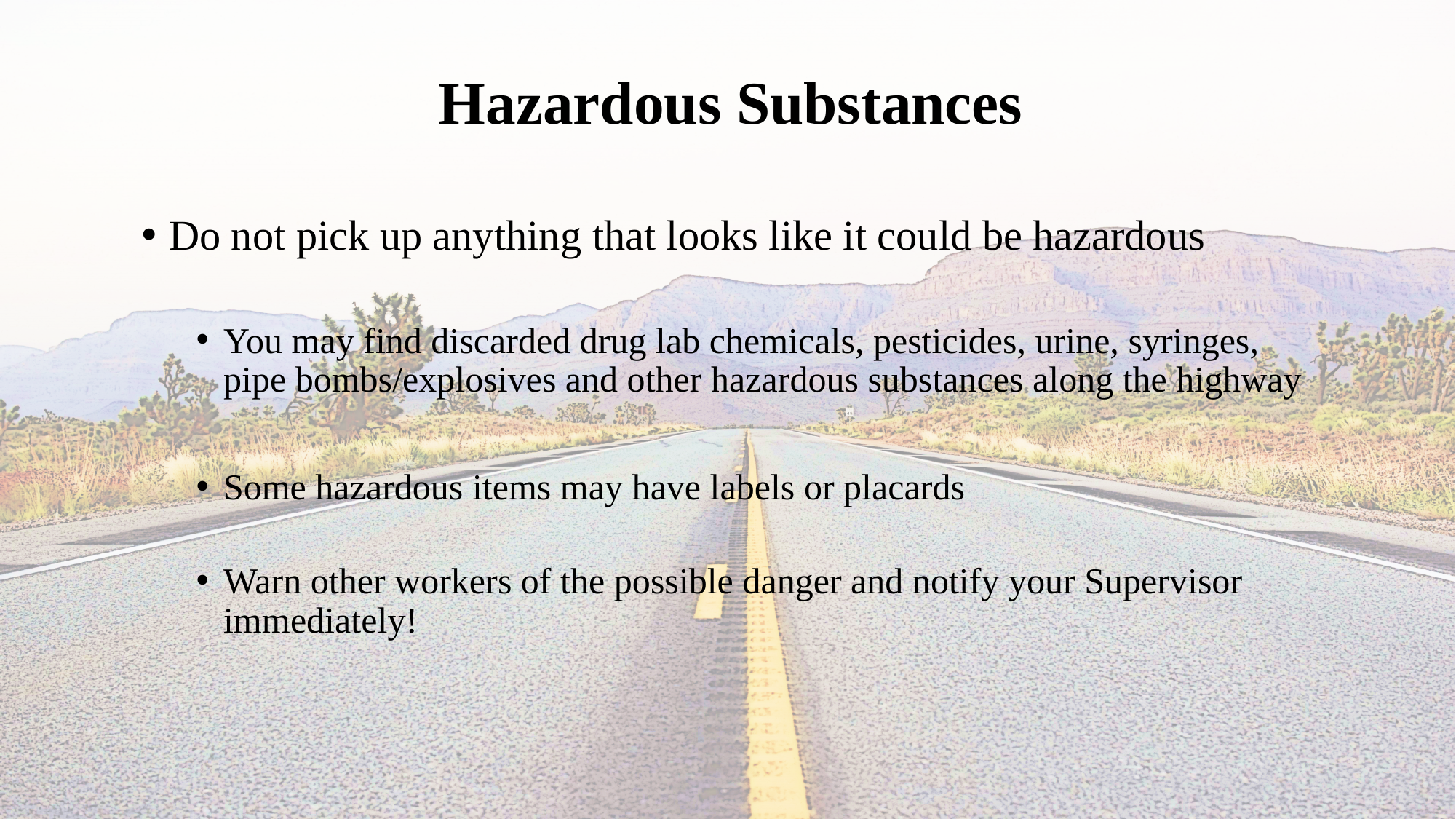

# Hazardous Substances
Do not pick up anything that looks like it could be hazardous

You may find discarded drug lab chemicals, pesticides, urine, syringes, pipe bombs/explosives and other hazardous substances along the highway

Some hazardous items may have labels or placards

Warn other workers of the possible danger and notify your Supervisor immediately!